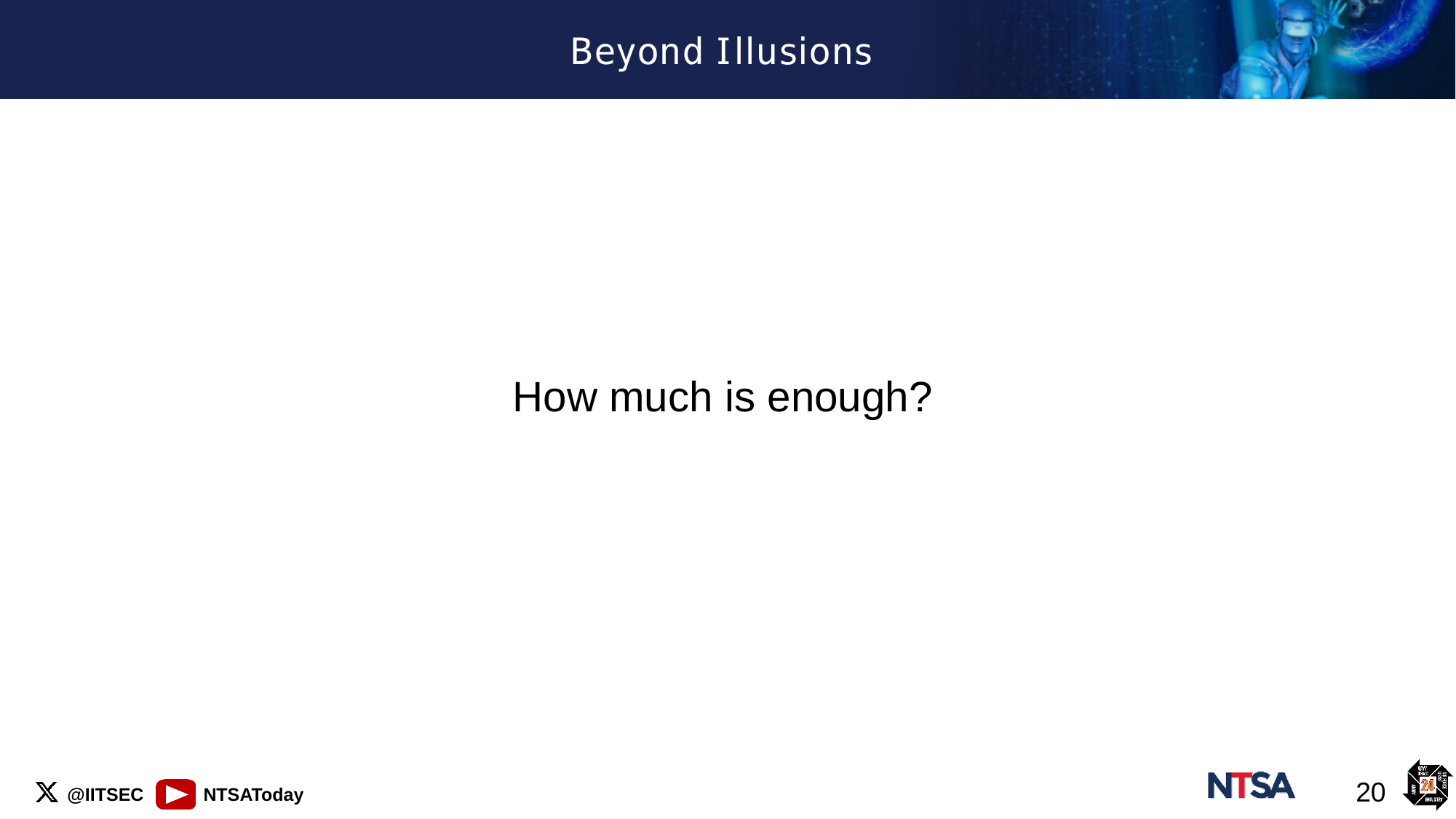

# Beyond Illusions

How much is enough?
20